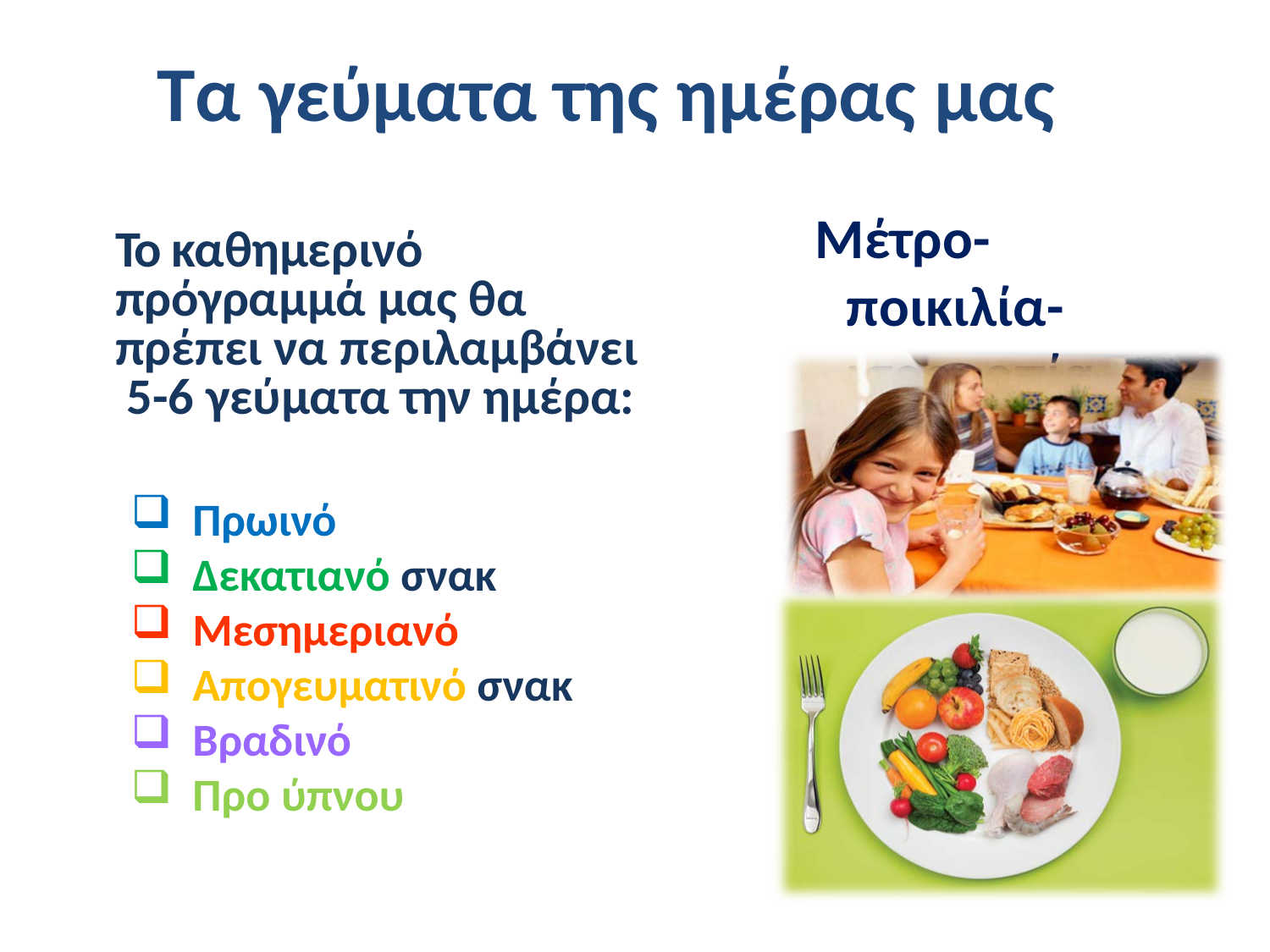

# Τα γεύματα της ημέρας μας
Μέτρο-ποικιλία-  ισορροπία
Το καθημερινό  πρόγραμμά μας θα  πρέπει να περιλαμβάνει  5-6 γεύματα την ημέρα:

Πρωινό
Δεκατιανό σνακ
Μεσημεριανό
Απογευματινό σνακ
Βραδινό
Προ ύπνου